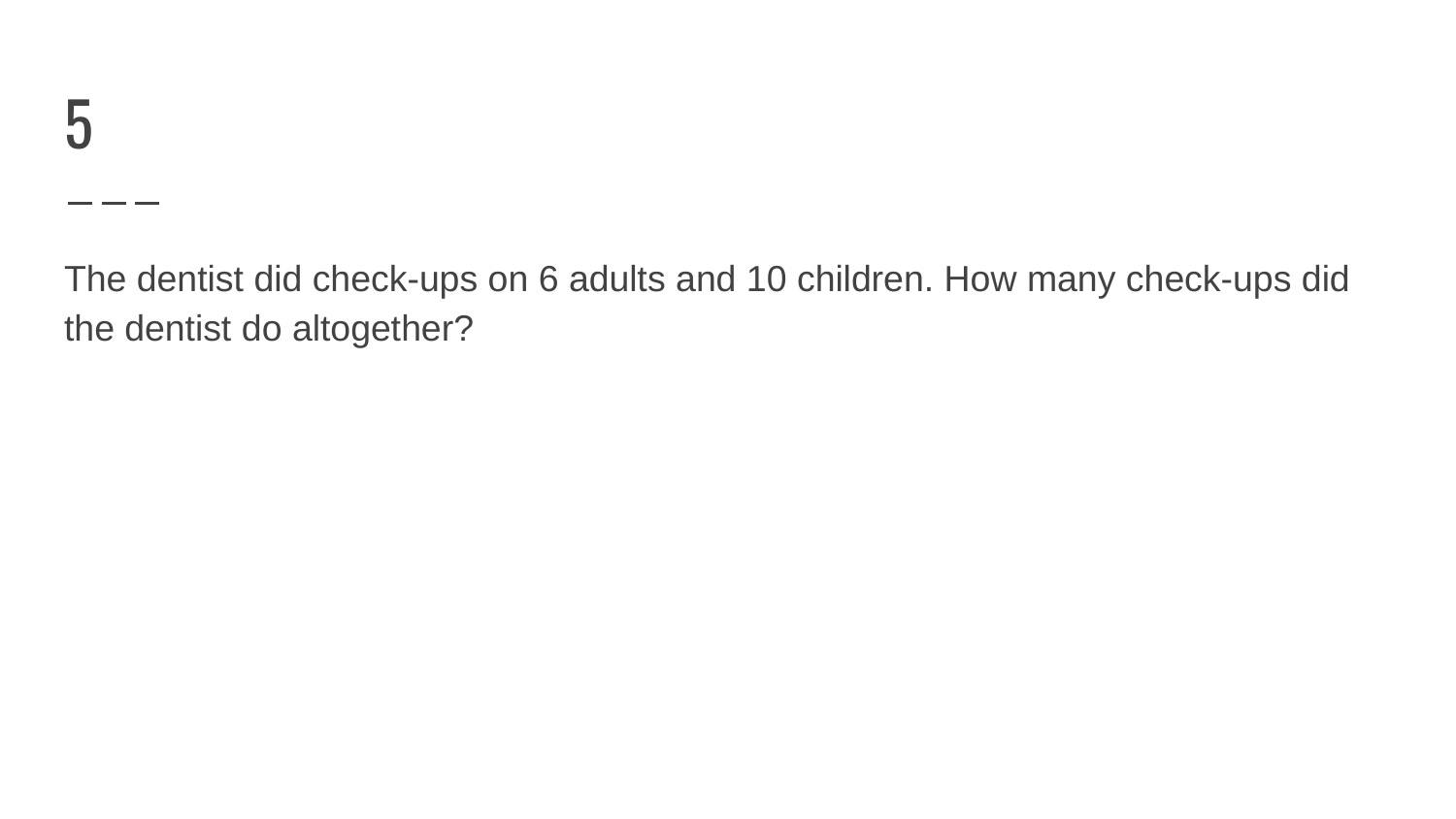

# 5
The dentist did check-ups on 6 adults and 10 children. How many check-ups did the dentist do altogether?